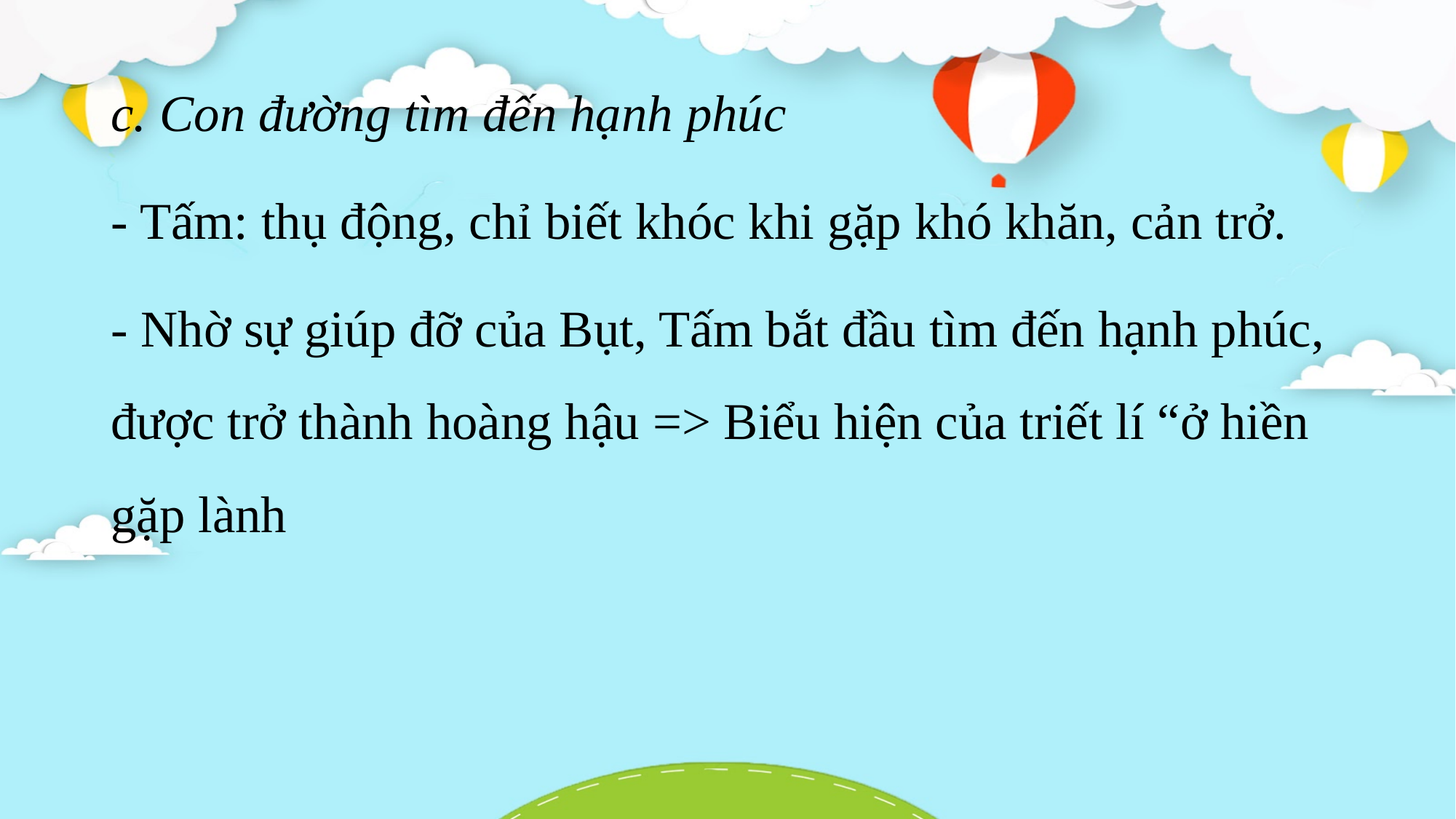

#
c. Con đường tìm đến hạnh phúc
- Tấm: thụ động, chỉ biết khóc khi gặp khó khăn, cản trở.
- Nhờ sự giúp đỡ của Bụt, Tấm bắt đầu tìm đến hạnh phúc, được trở thành hoàng hậu => Biểu hiện của triết lí “ở hiền gặp lành